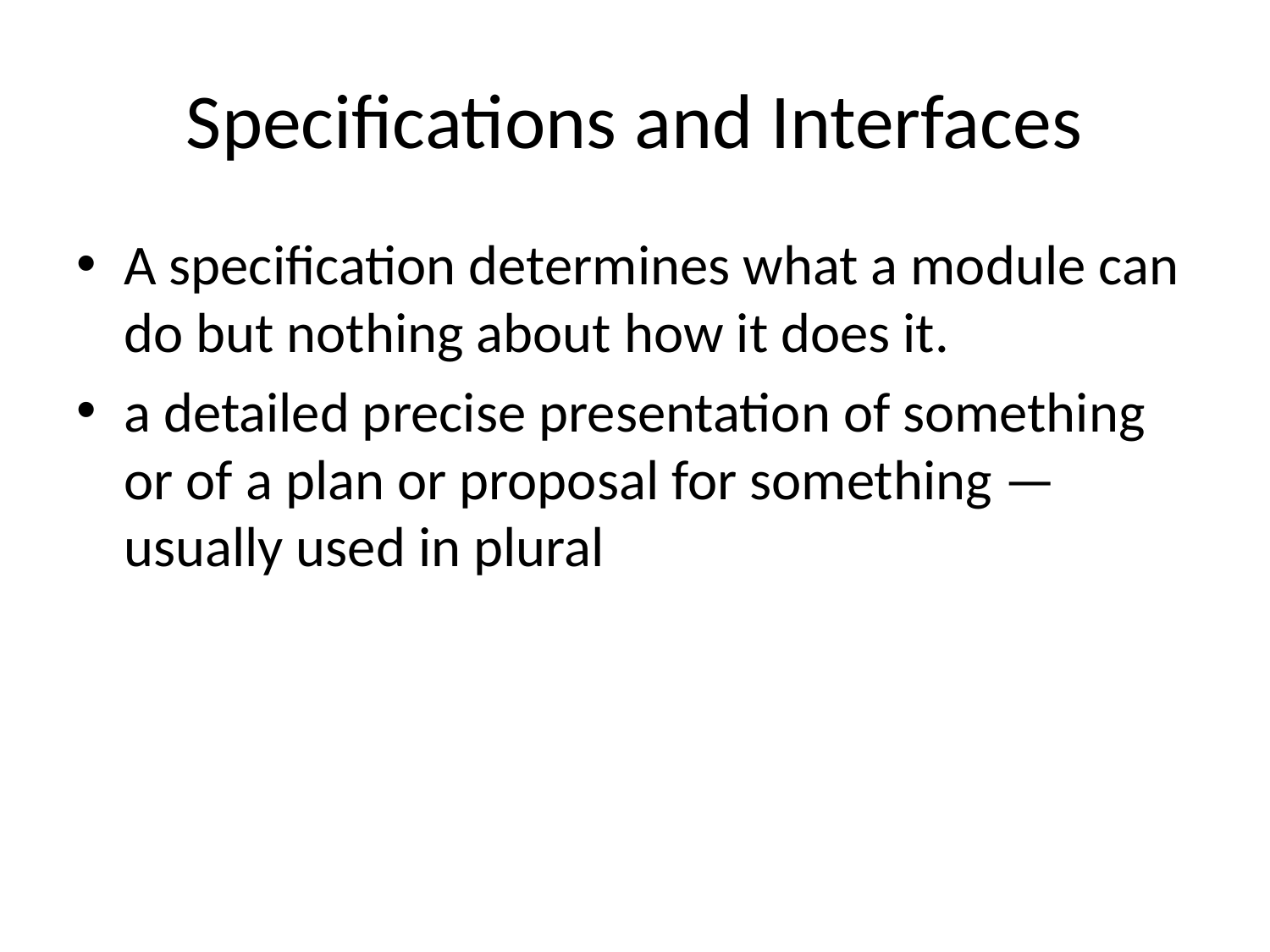

# Specifications and Interfaces
A specification determines what a module can do but nothing about how it does it.
a detailed precise presentation of something or of a plan or proposal for something —usually used in plural